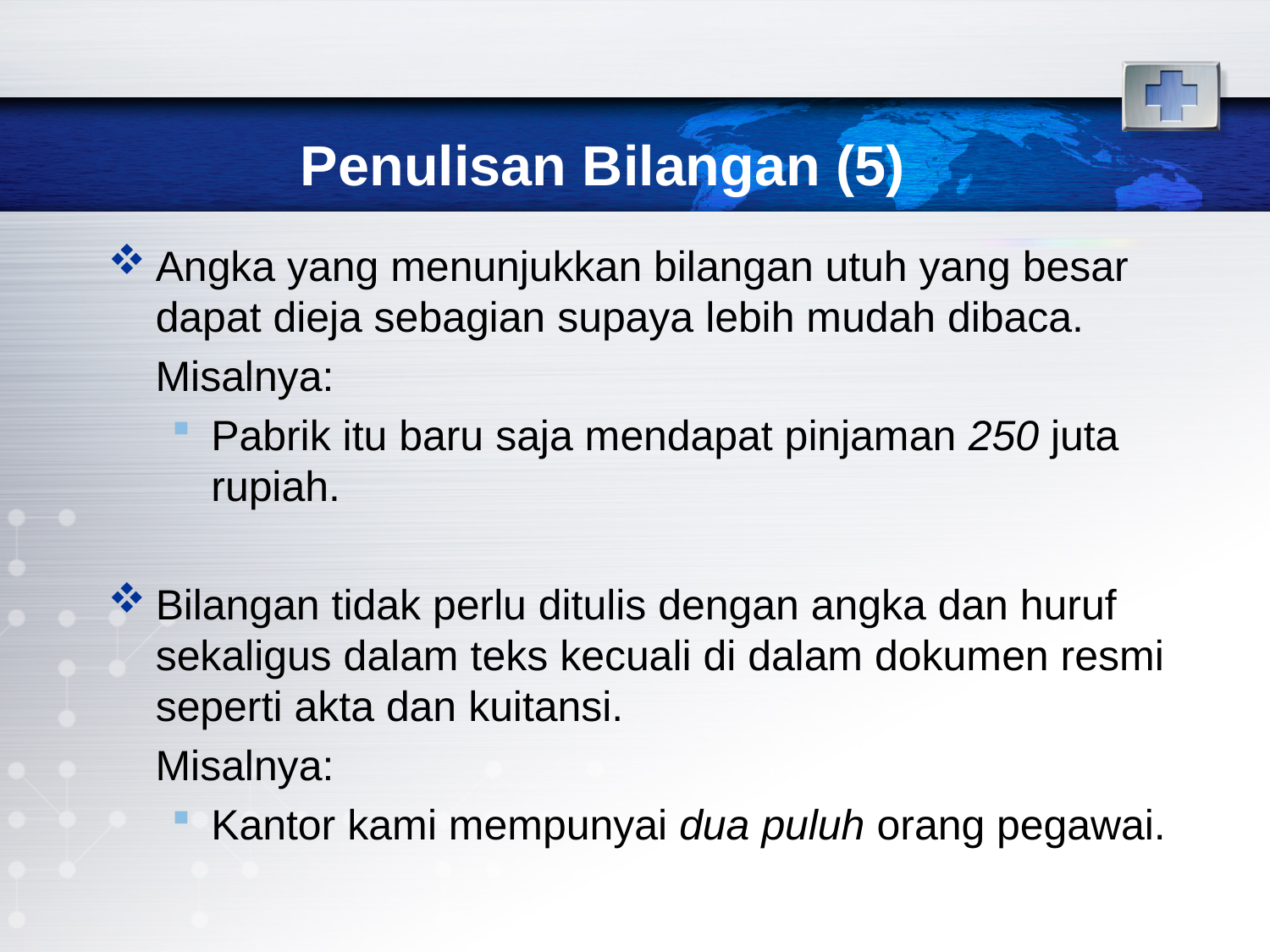

# Penulisan Bilangan (5)
Angka yang menunjukkan bilangan utuh yang besar dapat dieja sebagian supaya lebih mudah dibaca.
    Misalnya:
Pabrik itu baru saja mendapat pinjaman 250 juta rupiah.

Bilangan tidak perlu ditulis dengan angka dan huruf sekaligus dalam teks kecuali di dalam dokumen resmi seperti akta dan kuitansi.
    Misalnya:
Kantor kami mempunyai dua puluh orang pegawai.